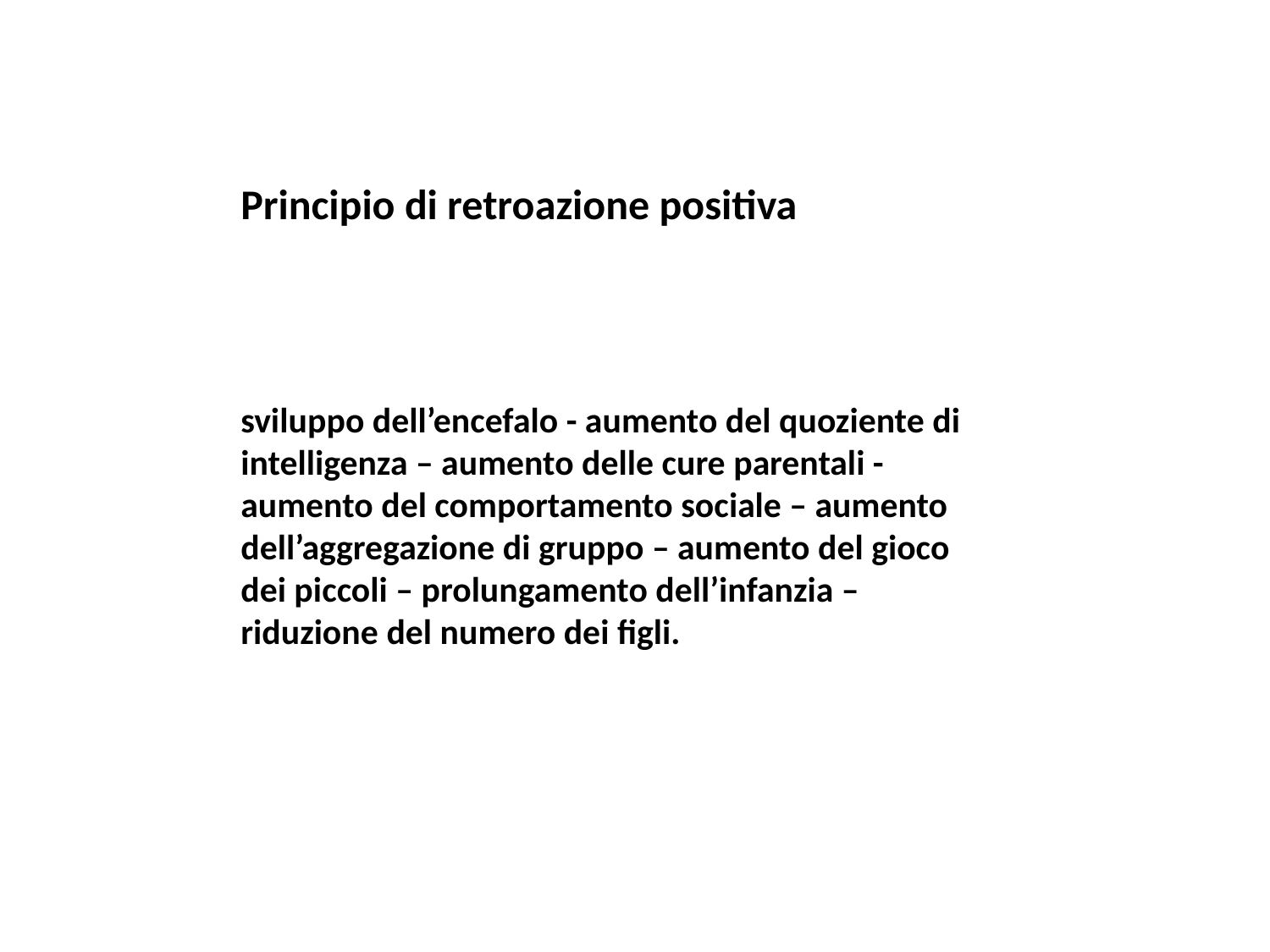

Principio di retroazione positiva

sviluppo dell’encefalo - aumento del quoziente di intelligenza – aumento delle cure parentali -aumento del comportamento sociale – aumento dell’aggregazione di gruppo – aumento del gioco dei piccoli – prolungamento dell’infanzia – riduzione del numero dei figli.